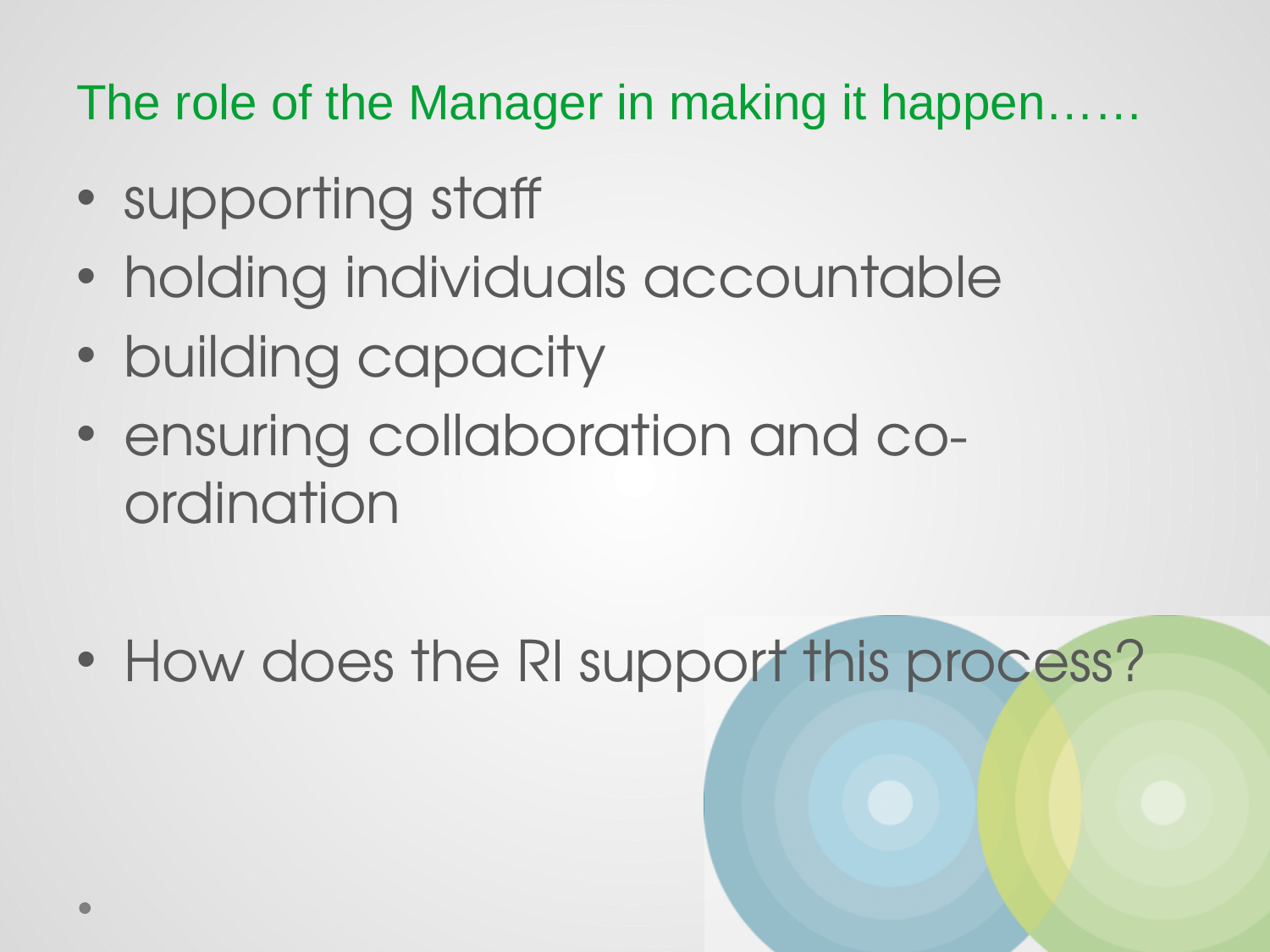

# The role of the Manager in making it happen……
supporting staff
holding individuals accountable
building capacity
ensuring collaboration and co-ordination

How does the RI support this process?